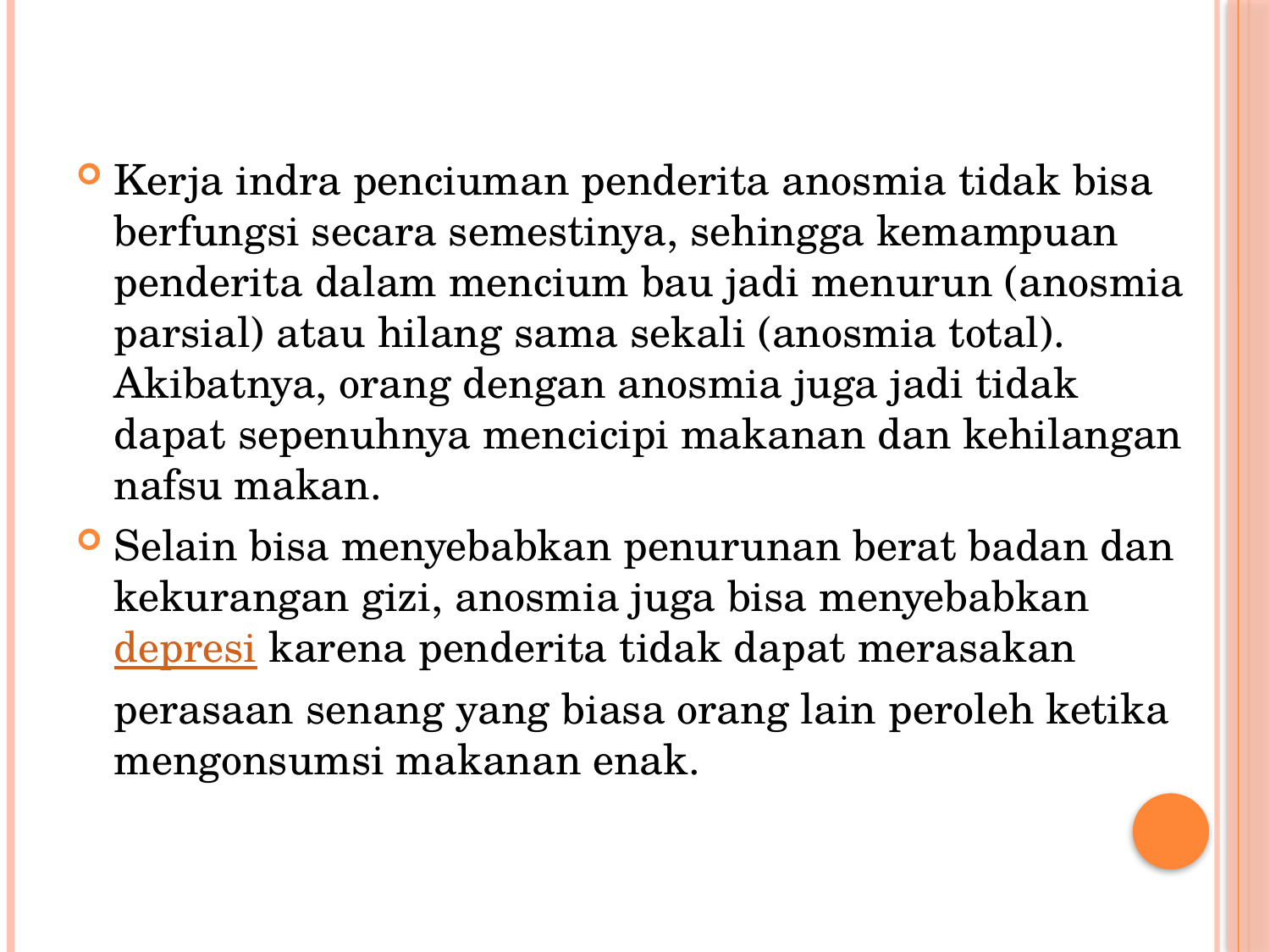

Kerja indra penciuman penderita anosmia tidak bisa berfungsi secara semestinya, sehingga kemampuan penderita dalam mencium bau jadi menurun (anosmia parsial) atau hilang sama sekali (anosmia total). Akibatnya, orang dengan anosmia juga jadi tidak dapat sepenuhnya mencicipi makanan dan kehilangan nafsu makan.
Selain bisa menyebabkan penurunan berat badan dan kekurangan gizi, anosmia juga bisa menyebabkan depresi karena penderita tidak dapat merasakan perasaan senang yang biasa orang lain peroleh ketika mengonsumsi makanan enak.